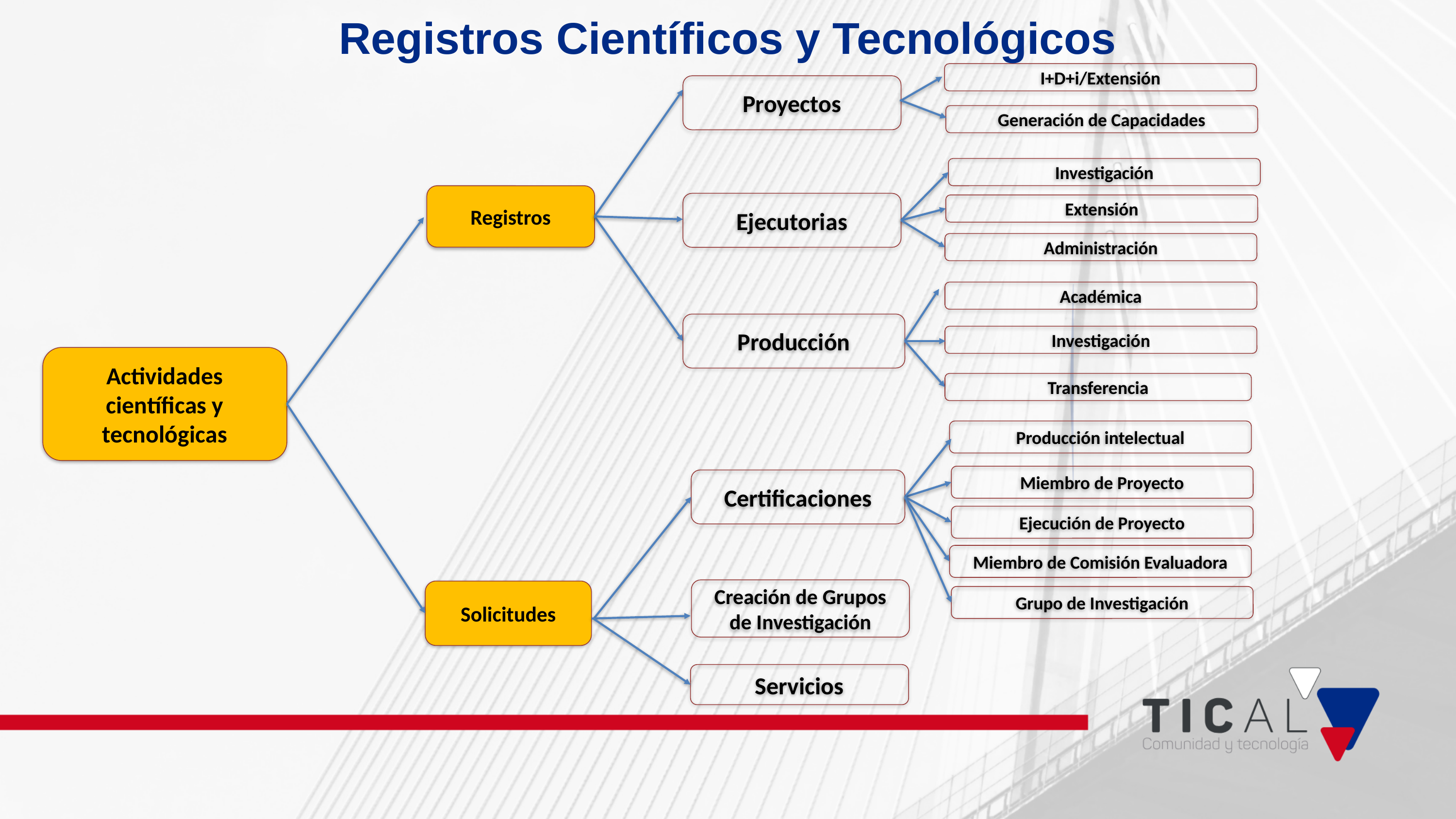

Registros Científicos y Tecnológicos
I+D+i/Extensión
Proyectos
Generación de Capacidades
Investigación
Registros
Ejecutorias
Extensión
Administración
Académica
Producción
Investigación
Actividades científicas y tecnológicas
Transferencia
Producción intelectual
Miembro de Proyecto
Certificaciones
Ejecución de Proyecto
Miembro de Comisión Evaluadora
Creación de Grupos de Investigación
Solicitudes
Grupo de Investigación
Servicios